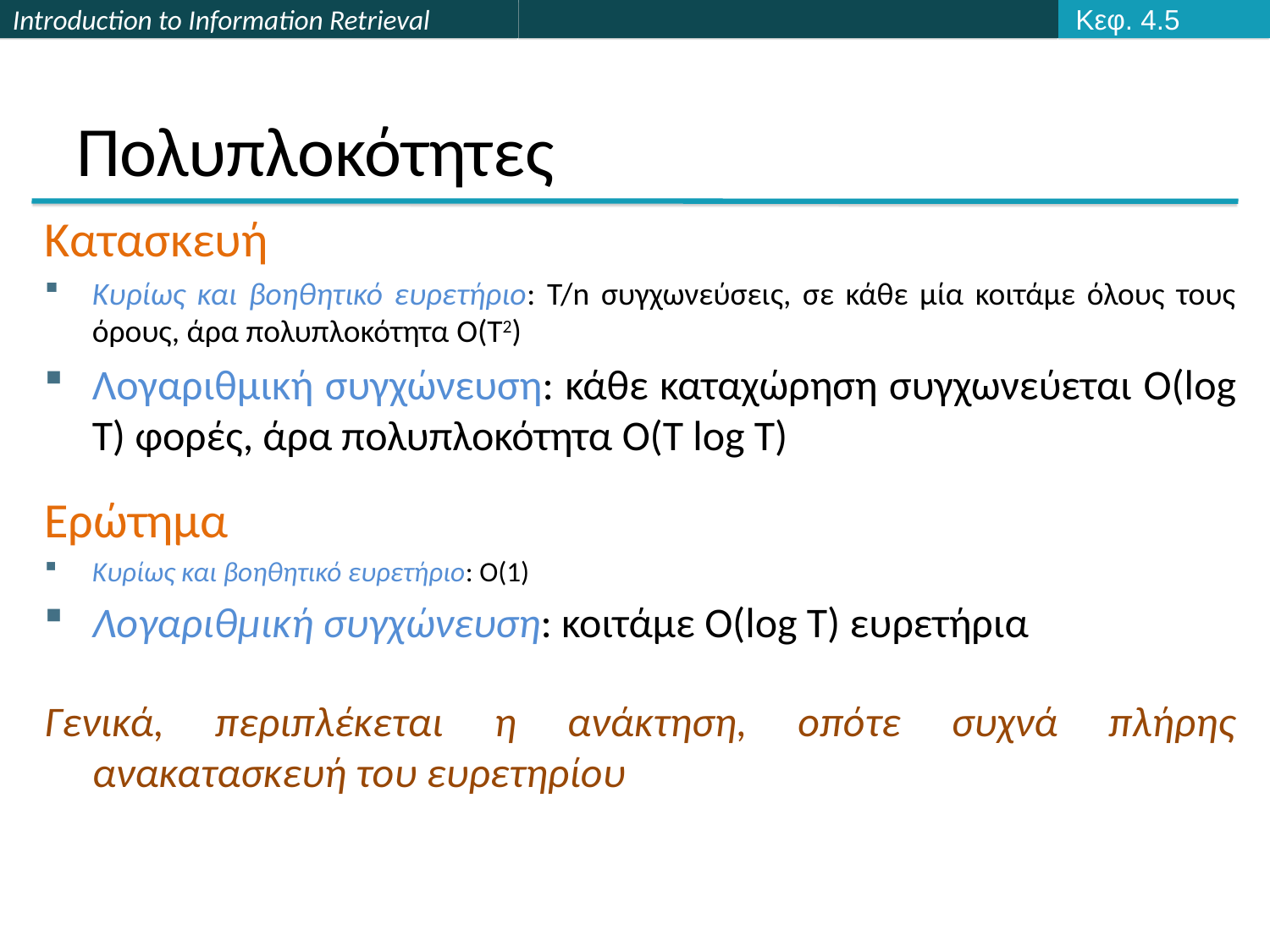

Κεφ. 4.5
# Πολυπλοκότητες
Κατασκευή
Κυρίως και βοηθητικό ευρετήριο: Τ/n συγχωνεύσεις, σε κάθε μία κοιτάμε όλους τους όρους, άρα πολυπλοκότητα O(T2)
Λογαριθμική συγχώνευση: κάθε καταχώρηση συγχωνεύεται O(log T) φορές, άρα πολυπλοκότητα O(T log T)

Ερώτημα
Κυρίως και βοηθητικό ευρετήριο: O(1)
Λογαριθμική συγχώνευση: κοιτάμε O(log T) ευρετήρια

Γενικά, περιπλέκεται η ανάκτηση, οπότε συχνά πλήρης ανακατασκευή του ευρετηρίου